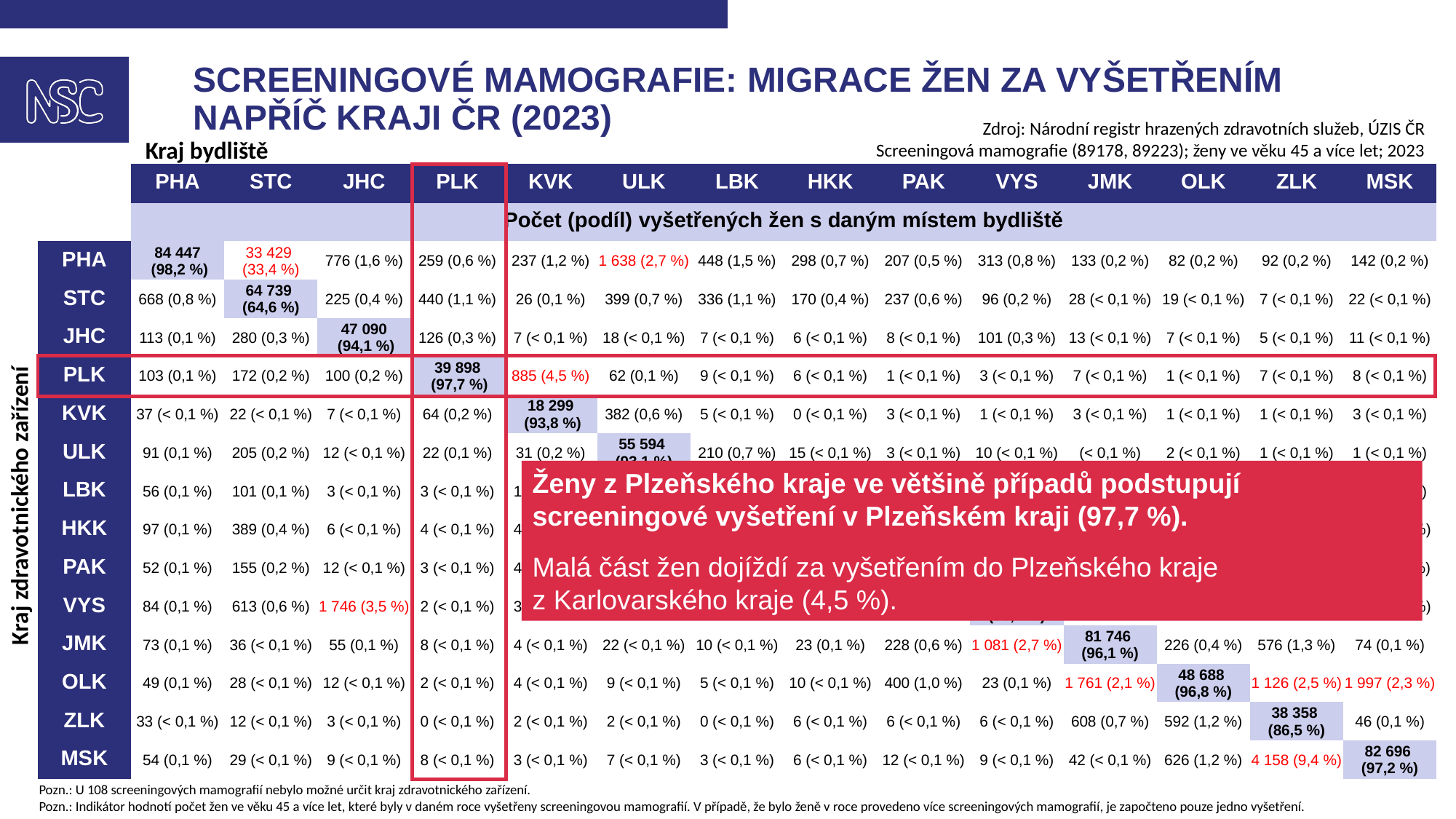

# Screeningové mamografie: migrace žen za vyšetřením napříč kraji ČR (2023)
Zdroj: Národní registr hrazených zdravotních služeb, ÚZIS ČR
Screeningová mamografie (89178, 89223); ženy ve věku 45 a více let; 2023
Kraj bydliště
|  | PHA | STC | JHC | PLK | KVK | ULK | LBK | HKK | PAK | VYS | JMK | OLK | ZLK | MSK |
| --- | --- | --- | --- | --- | --- | --- | --- | --- | --- | --- | --- | --- | --- | --- |
|  | Počet (podíl) vyšetřených žen s daným místem bydliště |  |  |  |  |  |  |  |  |  |  |  |  |  |
| PHA | 84 447 (98,2 %) | 33 429 (33,4 %) | 776 (1,6 %) | 259 (0,6 %) | 237 (1,2 %) | 1 638 (2,7 %) | 448 (1,5 %) | 298 (0,7 %) | 207 (0,5 %) | 313 (0,8 %) | 133 (0,2 %) | 82 (0,2 %) | 92 (0,2 %) | 142 (0,2 %) |
| STC | 668 (0,8 %) | 64 739 (64,6 %) | 225 (0,4 %) | 440 (1,1 %) | 26 (0,1 %) | 399 (0,7 %) | 336 (1,1 %) | 170 (0,4 %) | 237 (0,6 %) | 96 (0,2 %) | 28 (< 0,1 %) | 19 (< 0,1 %) | 7 (< 0,1 %) | 22 (< 0,1 %) |
| JHC | 113 (0,1 %) | 280 (0,3 %) | 47 090 (94,1 %) | 126 (0,3 %) | 7 (< 0,1 %) | 18 (< 0,1 %) | 7 (< 0,1 %) | 6 (< 0,1 %) | 8 (< 0,1 %) | 101 (0,3 %) | 13 (< 0,1 %) | 7 (< 0,1 %) | 5 (< 0,1 %) | 11 (< 0,1 %) |
| PLK | 103 (0,1 %) | 172 (0,2 %) | 100 (0,2 %) | 39 898 (97,7 %) | 885 (4,5 %) | 62 (0,1 %) | 9 (< 0,1 %) | 6 (< 0,1 %) | 1 (< 0,1 %) | 3 (< 0,1 %) | 7 (< 0,1 %) | 1 (< 0,1 %) | 7 (< 0,1 %) | 8 (< 0,1 %) |
| KVK | 37 (< 0,1 %) | 22 (< 0,1 %) | 7 (< 0,1 %) | 64 (0,2 %) | 18 299 (93,8 %) | 382 (0,6 %) | 5 (< 0,1 %) | 0 (< 0,1 %) | 3 (< 0,1 %) | 1 (< 0,1 %) | 3 (< 0,1 %) | 1 (< 0,1 %) | 1 (< 0,1 %) | 3 (< 0,1 %) |
| ULK | 91 (0,1 %) | 205 (0,2 %) | 12 (< 0,1 %) | 22 (0,1 %) | 31 (0,2 %) | 55 594 (93,1 %) | 210 (0,7 %) | 15 (< 0,1 %) | 3 (< 0,1 %) | 10 (< 0,1 %) | (< 0,1 %) | 2 (< 0,1 %) | 1 (< 0,1 %) | 1 (< 0,1 %) |
| LBK | 56 (0,1 %) | 101 (0,1 %) | 3 (< 0,1 %) | 3 (< 0,1 %) | 1 (< 0,1 %) | 1 566 (2,6 %) | 24 984 (83,8 %) | 46 (0,1 %) | 7 (< 0,1 %) | 1 (< 0,1 %) | 5 (< 0,1 %) | 4 (< 0,1 %) | 1 (< 0,1 %) | 4 (< 0,1 %) |
| HKK | 97 (0,1 %) | 389 (0,4 %) | 6 (< 0,1 %) | 4 (< 0,1 %) | 4 (< 0,1 %) | 18 (< 0,1 %) | 3 767 (12,6 %) | 39 106 (97,8 %) | 1 641 (4,2 %) | 27 (0,1 %) | 15 (< 0,1 %) | 10 (< 0,1 %) | 9 (< 0,1 %) | 10 (< 0,1 %) |
| PAK | 52 (0,1 %) | 155 (0,2 %) | 12 (< 0,1 %) | 3 (< 0,1 %) | 4 (< 0,1 %) | 9 (< 0,1 %) | 8 (< 0,1 %) | 268 (0,7 %) | 35 125 (90,0 %) | 65 (0,2 %) | 277 (0,3 %) | 20 (< 0,1 %) | 5 (< 0,1 %) | 11 (< 0,1 %) |
| VYS | 84 (0,1 %) | 613 (0,6 %) | 1 746 (3,5 %) | 2 (< 0,1 %) | 3 (< 0,1 %) | 12 (< 0,1 %) | 5 (< 0,1 %) | 12 (< 0,1 %) | 1 138 (2,9 %) | 38 618 (95,7 %) | 415 (0,5 %) | 3 (< 0,1 %) | 9 (< 0,1 %) | 10 (< 0,1 %) |
| JMK | 73 (0,1 %) | 36 (< 0,1 %) | 55 (0,1 %) | 8 (< 0,1 %) | 4 (< 0,1 %) | 22 (< 0,1 %) | 10 (< 0,1 %) | 23 (0,1 %) | 228 (0,6 %) | 1 081 (2,7 %) | 81 746 (96,1 %) | 226 (0,4 %) | 576 (1,3 %) | 74 (0,1 %) |
| OLK | 49 (0,1 %) | 28 (< 0,1 %) | 12 (< 0,1 %) | 2 (< 0,1 %) | 4 (< 0,1 %) | 9 (< 0,1 %) | 5 (< 0,1 %) | 10 (< 0,1 %) | 400 (1,0 %) | 23 (0,1 %) | 1 761 (2,1 %) | 48 688 (96,8 %) | 1 126 (2,5 %) | 1 997 (2,3 %) |
| ZLK | 33 (< 0,1 %) | 12 (< 0,1 %) | 3 (< 0,1 %) | 0 (< 0,1 %) | 2 (< 0,1 %) | 2 (< 0,1 %) | 0 (< 0,1 %) | 6 (< 0,1 %) | 6 (< 0,1 %) | 6 (< 0,1 %) | 608 (0,7 %) | 592 (1,2 %) | 38 358 (86,5 %) | 46 (0,1 %) |
| MSK | 54 (0,1 %) | 29 (< 0,1 %) | 9 (< 0,1 %) | 8 (< 0,1 %) | 3 (< 0,1 %) | 7 (< 0,1 %) | 3 (< 0,1 %) | 6 (< 0,1 %) | 12 (< 0,1 %) | 9 (< 0,1 %) | 42 (< 0,1 %) | 626 (1,2 %) | 4 158 (9,4 %) | 82 696 (97,2 %) |

Kraj zdravotnického zařízení
Ženy z Plzeňského kraje ve většině případů podstupují screeningové vyšetření v Plzeňském kraji (97,7 %).
Malá část žen dojíždí za vyšetřením do Plzeňského kraje
z Karlovarského kraje (4,5 %).
Pozn.: U 108 screeningových mamografií nebylo možné určit kraj zdravotnického zařízení.
Pozn.: Indikátor hodnotí počet žen ve věku 45 a více let, které byly v daném roce vyšetřeny screeningovou mamografií. V případě, že bylo ženě v roce provedeno více screeningových mamografií, je započteno pouze jedno vyšetření.